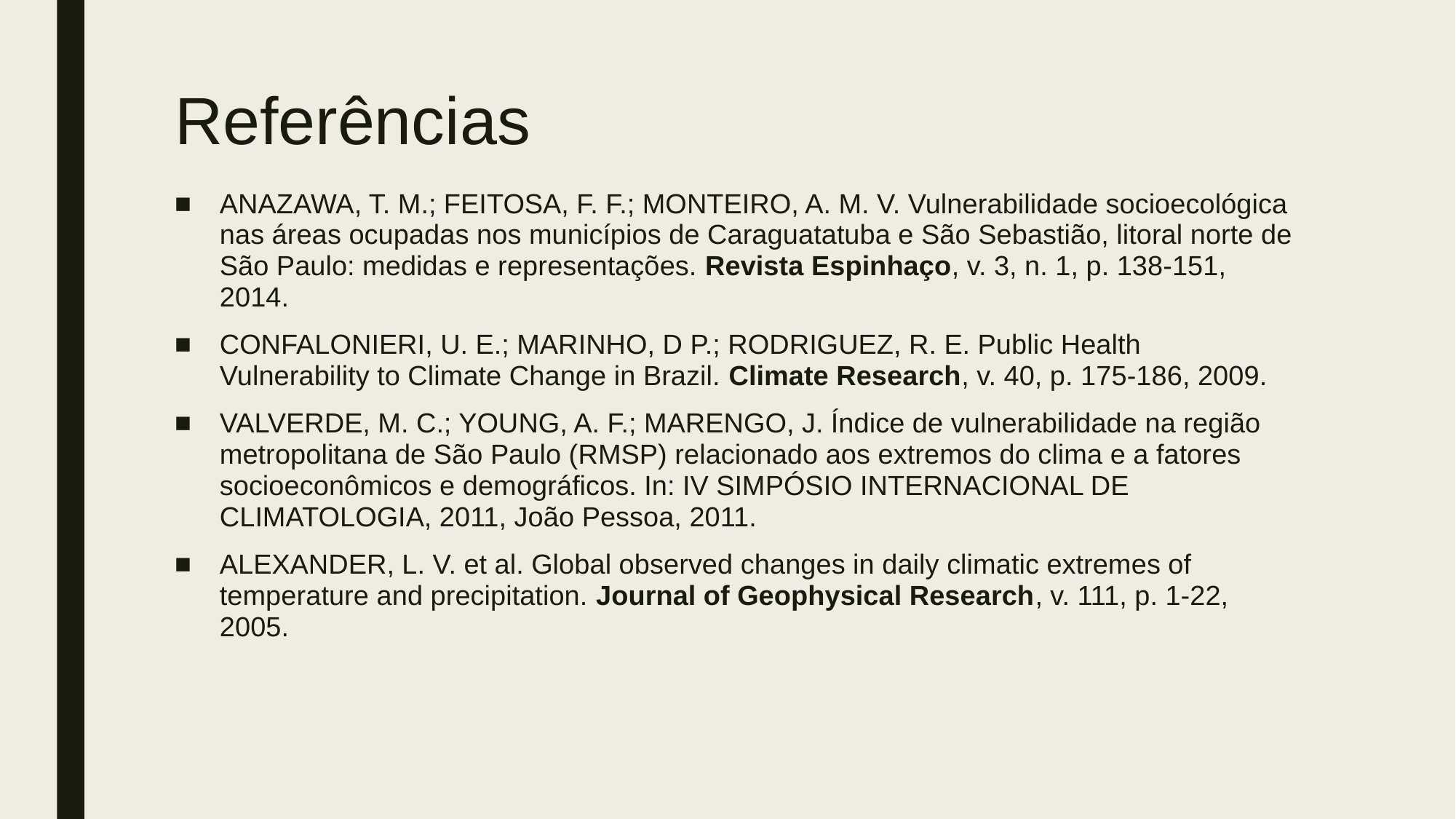

# Referências
ANAZAWA, T. M.; FEITOSA, F. F.; MONTEIRO, A. M. V. Vulnerabilidade socioecológica nas áreas ocupadas nos municípios de Caraguatatuba e São Sebastião, litoral norte de São Paulo: medidas e representações. Revista Espinhaço, v. 3, n. 1, p. 138-151, 2014.
CONFALONIERI, U. E.; MARINHO, D P.; RODRIGUEZ, R. E. Public Health Vulnerability to Climate Change in Brazil. Climate Research, v. 40, p. 175-186, 2009.
VALVERDE, M. C.; YOUNG, A. F.; MARENGO, J. Índice de vulnerabilidade na região metropolitana de São Paulo (RMSP) relacionado aos extremos do clima e a fatores socioeconômicos e demográficos. In: IV SIMPÓSIO INTERNACIONAL DE CLIMATOLOGIA, 2011, João Pessoa, 2011.
ALEXANDER, L. V. et al. Global observed changes in daily climatic extremes of temperature and precipitation. Journal of Geophysical Research, v. 111, p. 1-22, 2005.